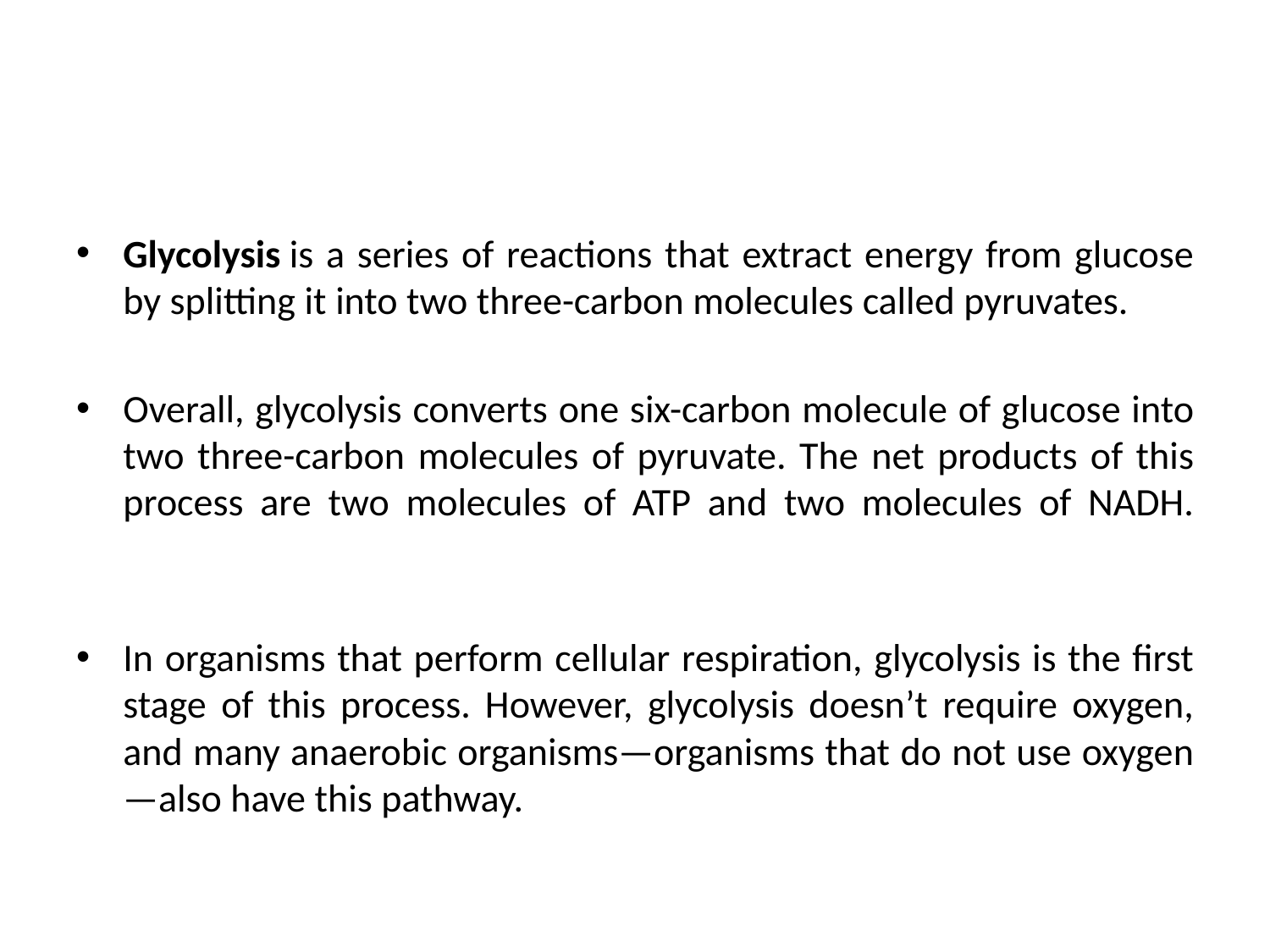

#
Glycolysis is a series of reactions that extract energy from glucose by splitting it into two three-carbon molecules called pyruvates.

Overall, glycolysis converts one six-carbon molecule of glucose into two three-carbon molecules of pyruvate. The net products of this process are two molecules of ATP and two molecules of NADH.

In organisms that perform cellular respiration, glycolysis is the first stage of this process. However, glycolysis doesn’t require oxygen, and many anaerobic organisms—organisms that do not use oxygen—also have this pathway.